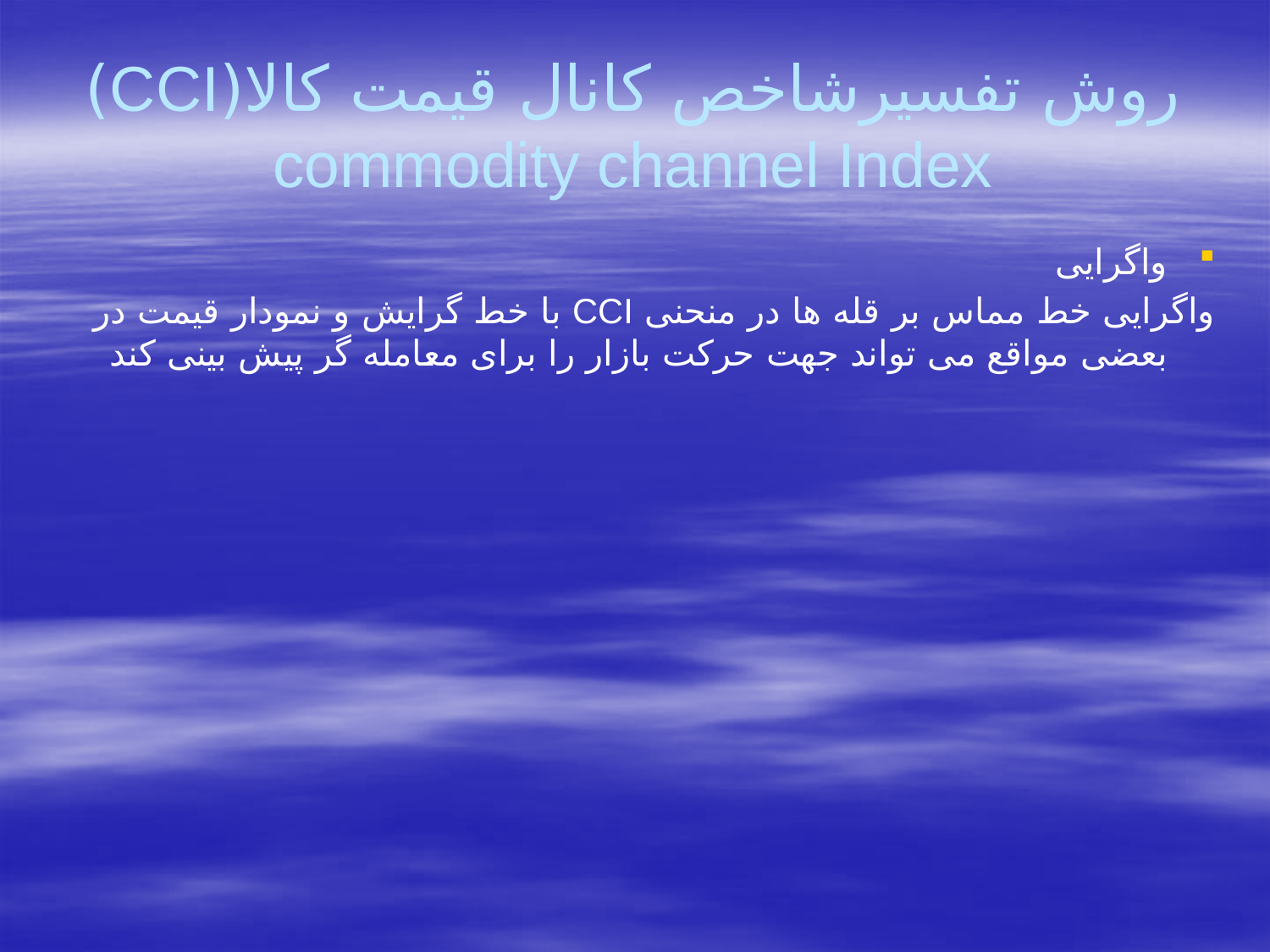

# روش تفسیرشاخص کانال قیمت کالا(CCI) commodity channel Index
واگرایی
واگرایی خط مماس بر قله ها در منحنی CCI با خط گرایش و نمودار قیمت در بعضی مواقع می تواند جهت حرکت بازار را برای معامله گر پیش بینی کند